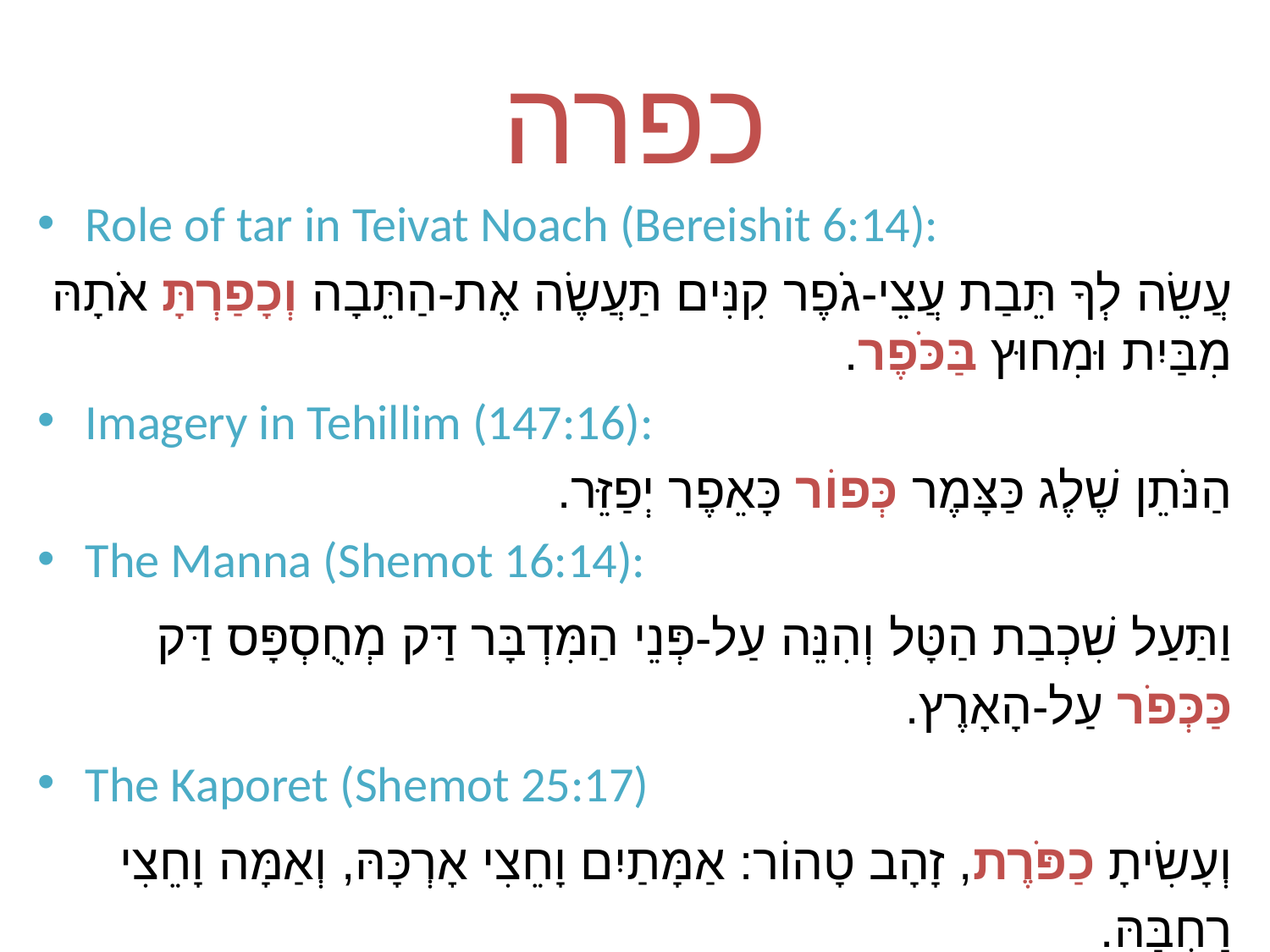

# כפרה
Role of tar in Teivat Noach (Bereishit 6:14):
עֲשֵׂה לְךָ תֵּבַת עֲצֵי-גֹפֶר קִנִּים תַּעֲשֶׂה אֶת-הַתֵּבָה וְכָפַרְתָּ אֹתָהּ מִבַּיִת וּמִחוּץ בַּכֹּפֶר.
Imagery in Tehillim (147:16):
הַנֹּתֵן שֶׁלֶג כַּצָּמֶר כְּפוֹר כָּאֵפֶר יְפַזֵּר.
The Manna (Shemot 16:14):
וַתַּעַל שִׁכְבַת הַטָּל וְהִנֵּה עַל-פְּנֵי הַמִּדְבָּר דַּק מְחֻסְפָּס דַּק כַּכְּפֹר עַל-הָאָרֶץ.
The Kaporet (Shemot 25:17)
וְעָשִׂיתָ כַפֹּרֶת, זָהָב טָהוֹר: אַמָּתַיִם וָחֵצִי אָרְכָּהּ, וְאַמָּה וָחֵצִי רָחְבָּהּ.